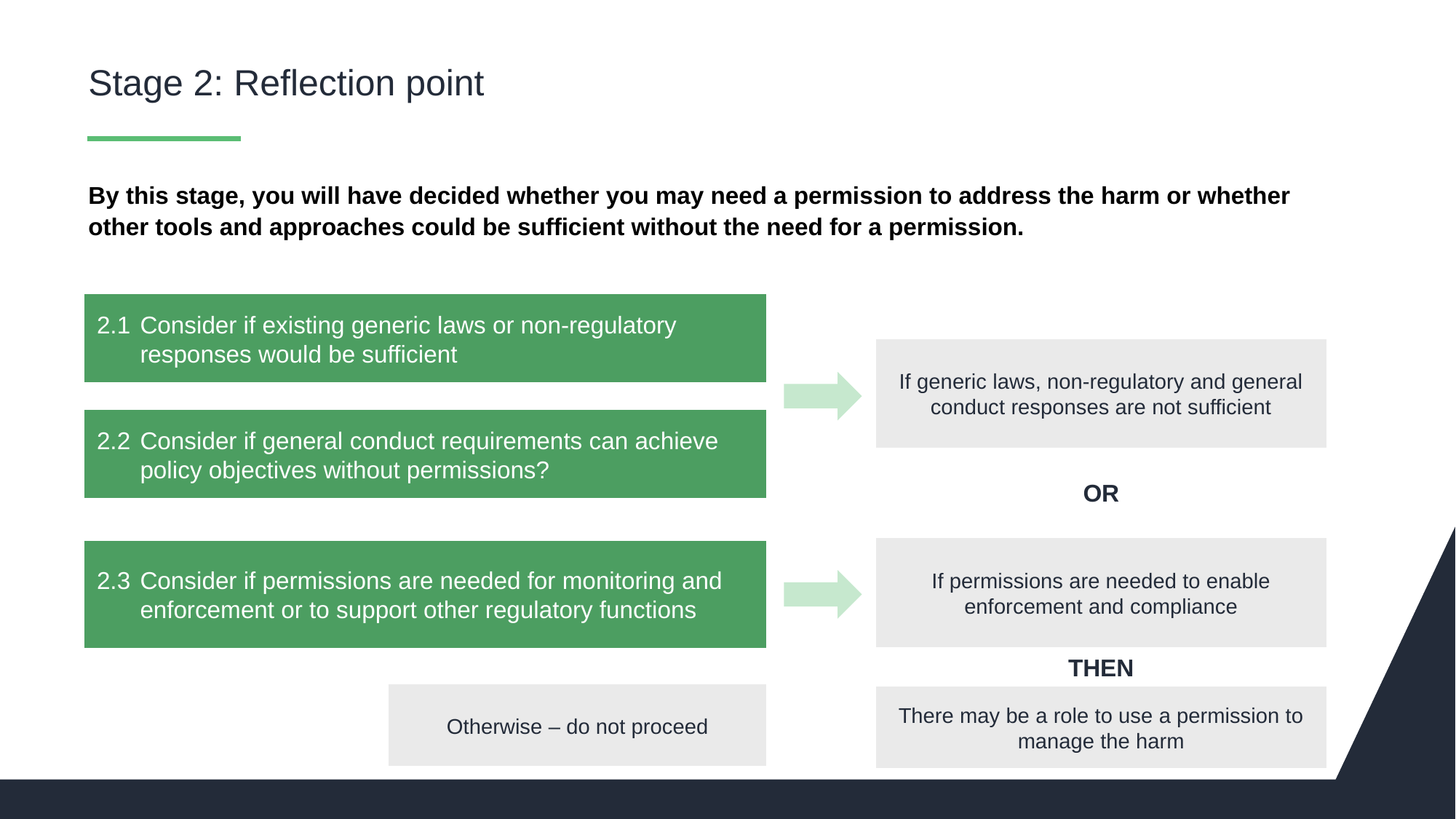

# Stage 2: Reflection point
By this stage, you will have decided whether you may need a permission to address the harm or whether other tools and approaches could be sufficient without the need for a permission.

2.1 	Consider if existing generic laws or non-regulatory responses would be sufficient
If generic laws, non-regulatory and general conduct responses are not sufficient

2.2 	Consider if general conduct requirements can achieve policy objectives without permissions?
OR
If permissions are needed to enable enforcement and compliance
2.3 	Consider if permissions are needed for monitoring and enforcement or to support other regulatory functions

THEN
Otherwise – do not proceed
There may be a role to use a permission to manage the harm